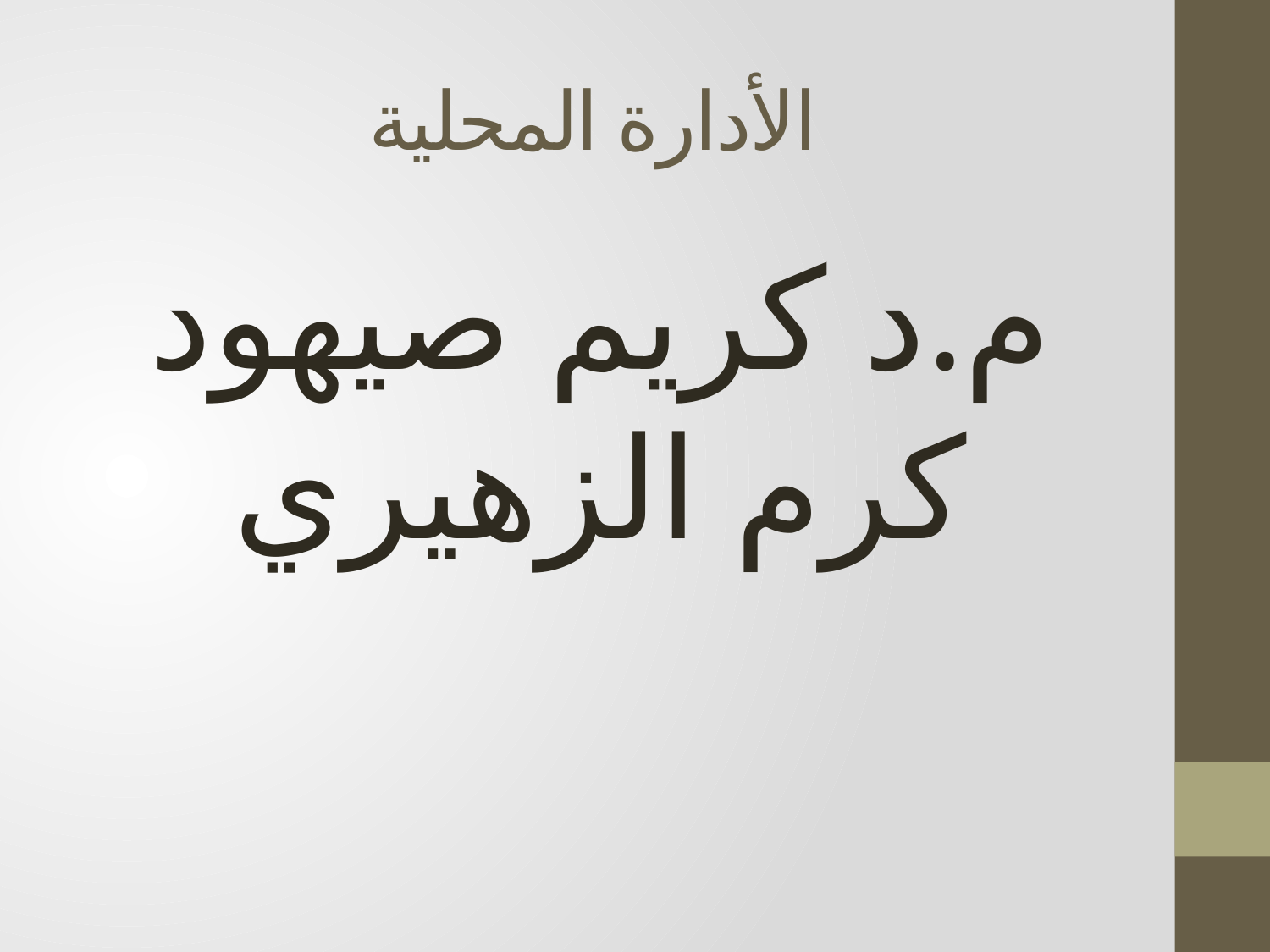

# الأدارة المحلية
م.د كريم صيهود كرم الزهيري